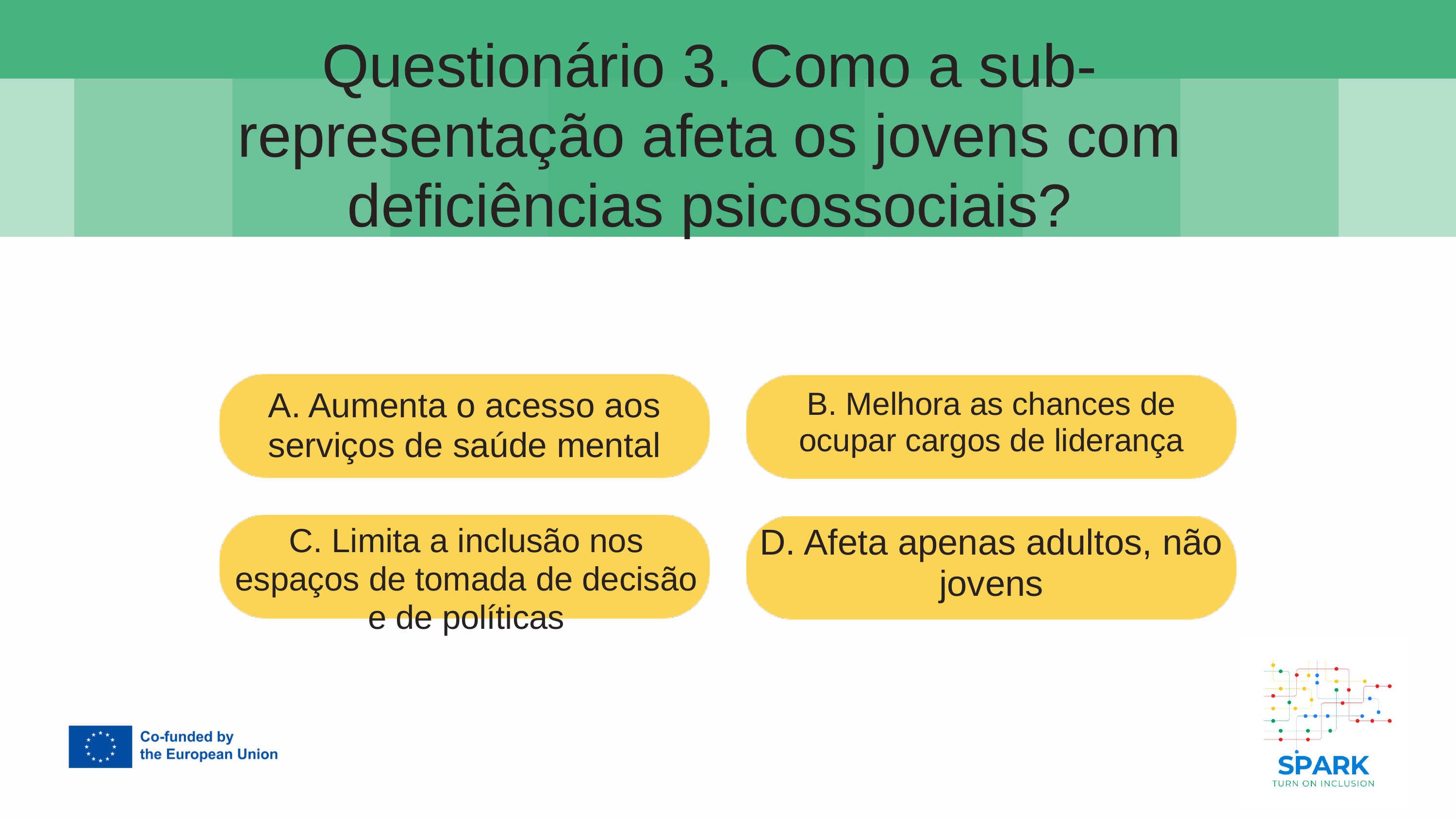

Questionário 3. Como a sub-representação afeta os jovens com deficiências psicossociais?

7

A. Aumenta o acesso aos serviços de saúde mental
B. Melhora as chances de ocupar cargos de liderança

C. Limita a inclusão nos espaços de tomada de decisão e de políticas
D. Afeta apenas adultos, não jovens